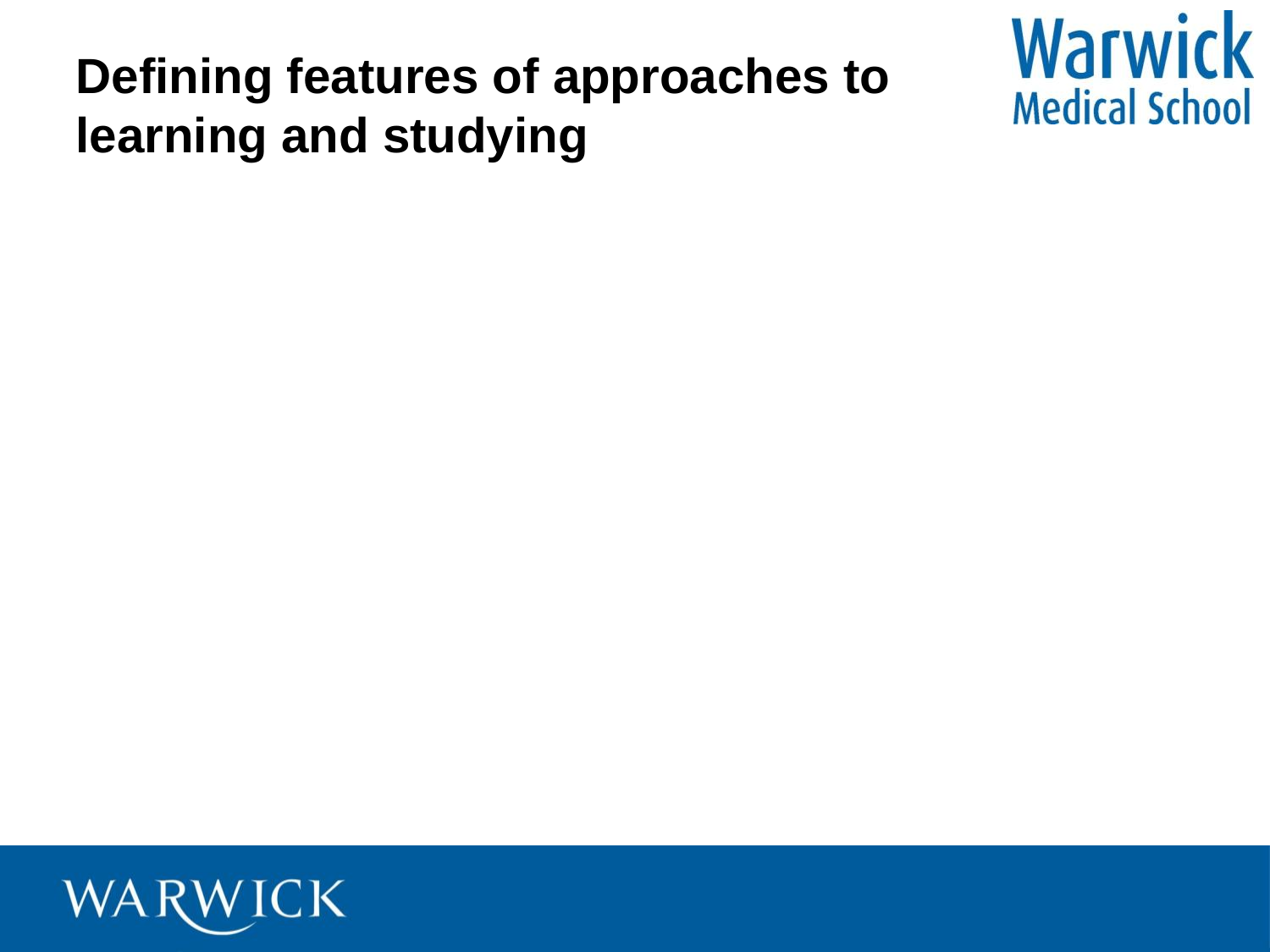

# Defining features of approaches to learning and studying
Deep approach
Intention – to understand ideas for yourself
Relating ideas to previous knowledge and experience
Looking for patterns and underlying principles
Checking evidence and relating it to conclusions
Examining logic and argument cautiously and critically
Being aware of understanding developing while learning
Becoming actively interested in the course content